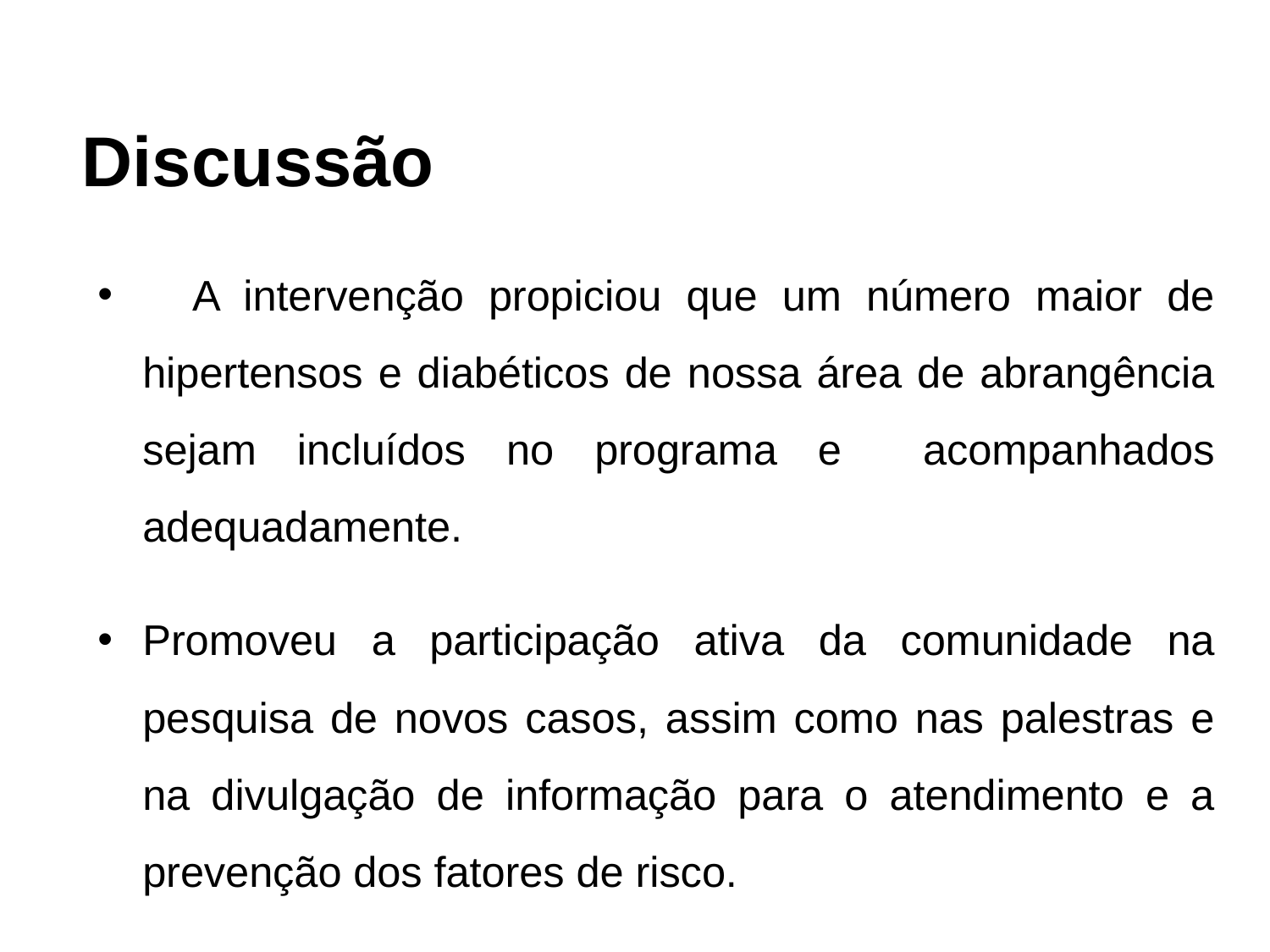

Discussão
  A intervenção propiciou que um número maior de hipertensos e diabéticos de nossa área de abrangência sejam incluídos no programa e  acompanhados adequadamente.
Promoveu a participação ativa da comunidade na pesquisa de novos casos, assim como nas palestras e na divulgação de informação para o atendimento e a prevenção dos fatores de risco.